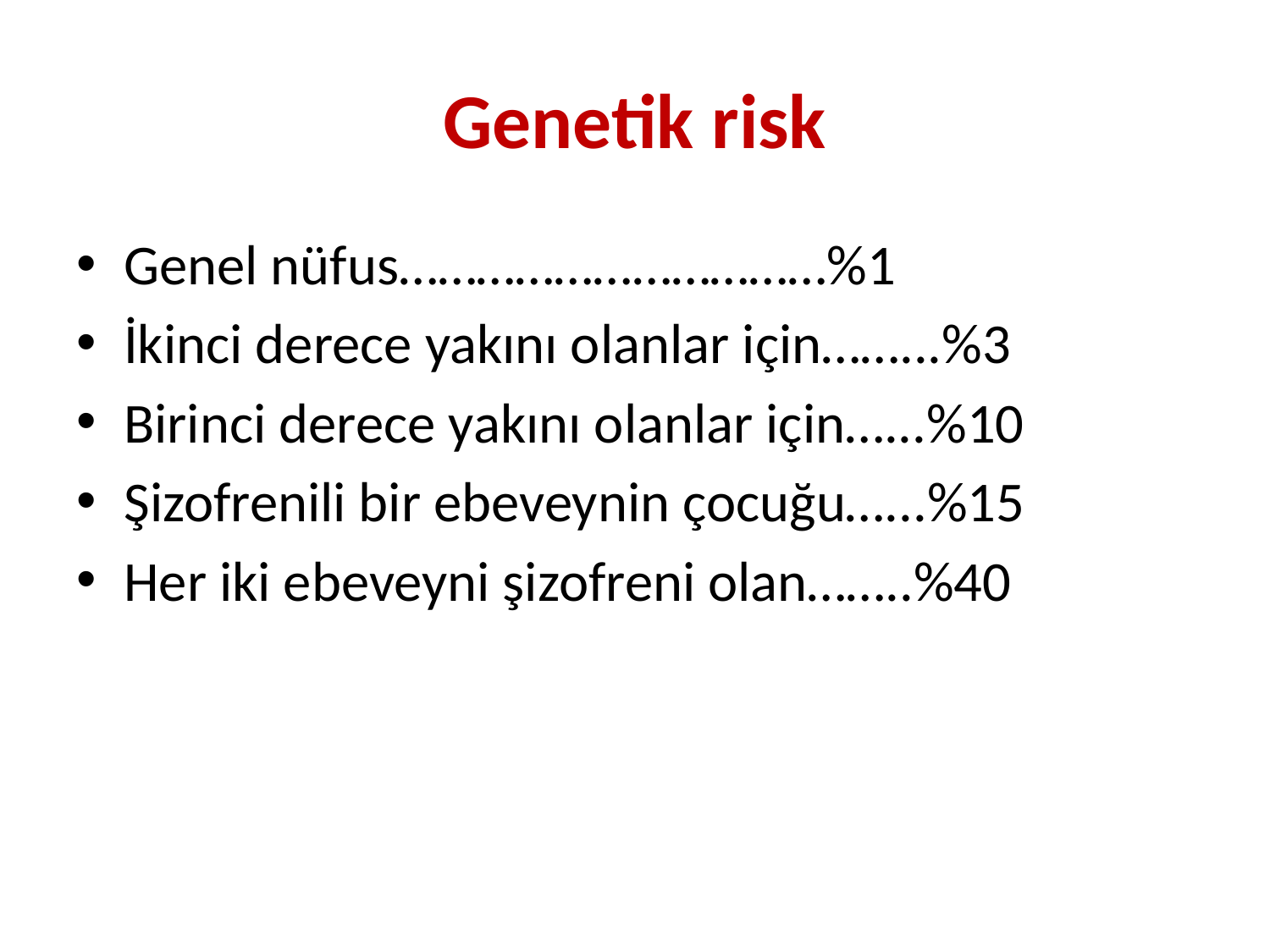

# Genetik risk
Genel nüfus……………………………%1
İkinci derece yakını olanlar için……...%3
Birinci derece yakını olanlar için…...%10
Şizofrenili bir ebeveynin çocuğu…...%15
Her iki ebeveyni şizofreni olan……..%40